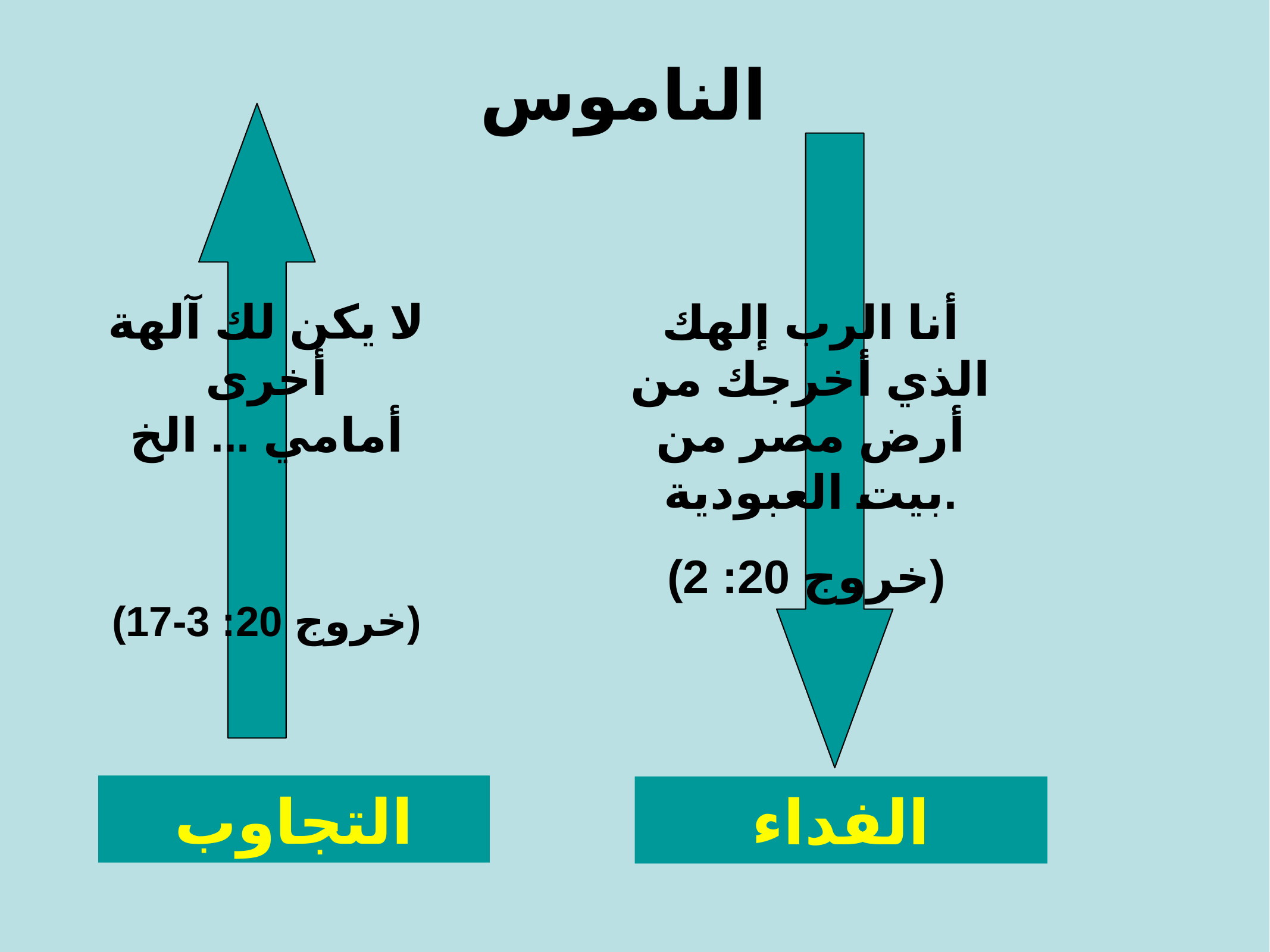

الناموس

لا يكن لك آلهة أخرى أمامي ... الخ

(خروج 20: 3-17)
أنا الرب إلهك الذي أخرجك من أرض مصر من بيت العبودية.
(خروج 20: 2)
التجاوب
الفداء